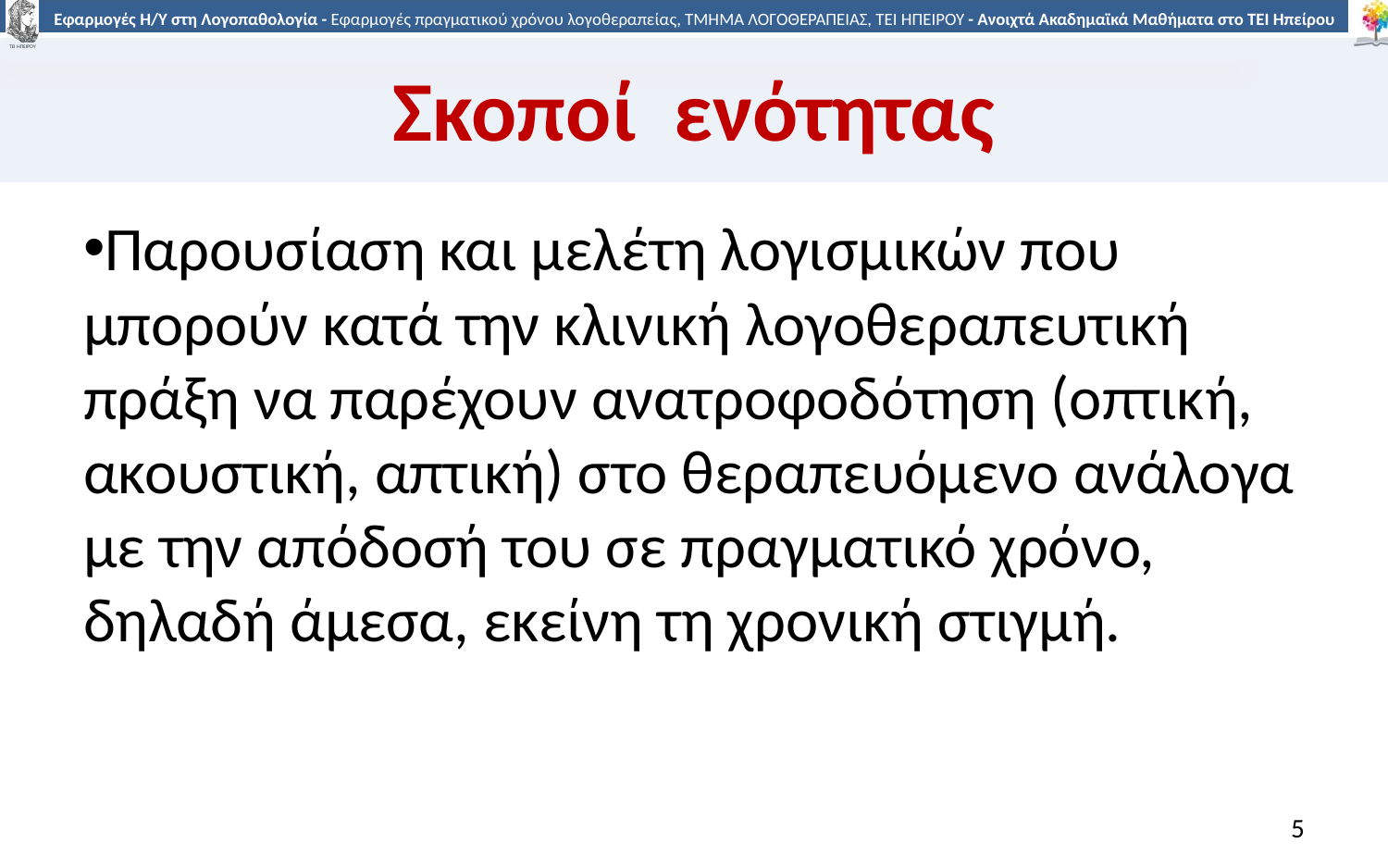

# Σκοποί  ενότητας
Παρουσίαση και μελέτη λογισμικών που μπορούν κατά την κλινική λογοθεραπευτική πράξη να παρέχουν ανατροφοδότηση (οπτική, ακουστική, απτική) στο θεραπευόμενο ανάλογα με την απόδοσή του σε πραγματικό χρόνο, δηλαδή άμεσα, εκείνη τη χρονική στιγμή.
5